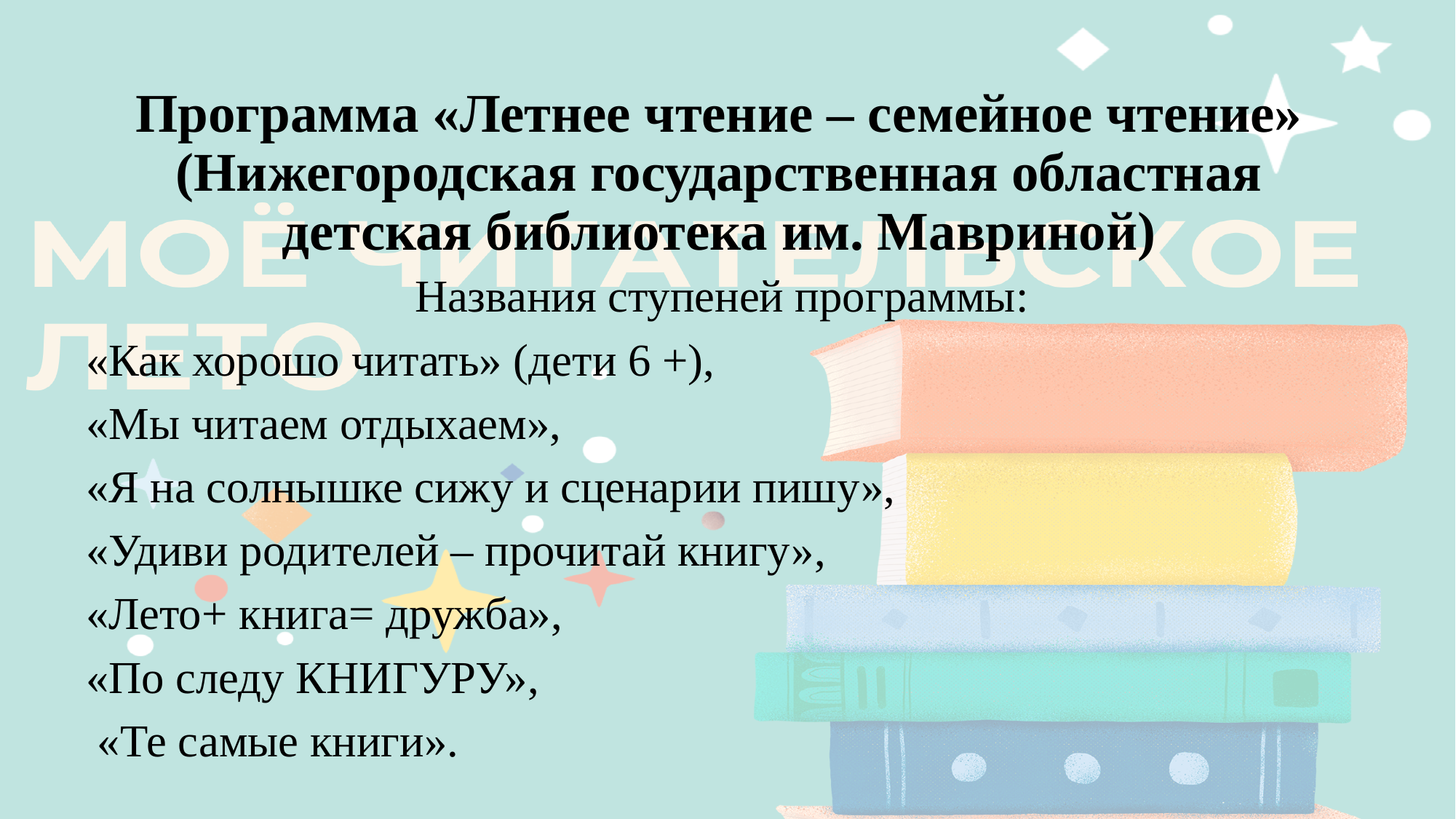

# Программа «Летнее чтение ‒ семейное чтение» (Нижегородская государственная областная детская библиотека им. Мавриной)
Названия ступеней программы:
«Как хорошо читать» (дети 6 +),
«Мы читаем отдыхаем»,
«Я на солнышке сижу и сценарии пишу»,
«Удиви родителей – прочитай книгу»,
«Лето+ книга= дружба»,
«По следу КНИГУРУ»,
 «Те самые книги».